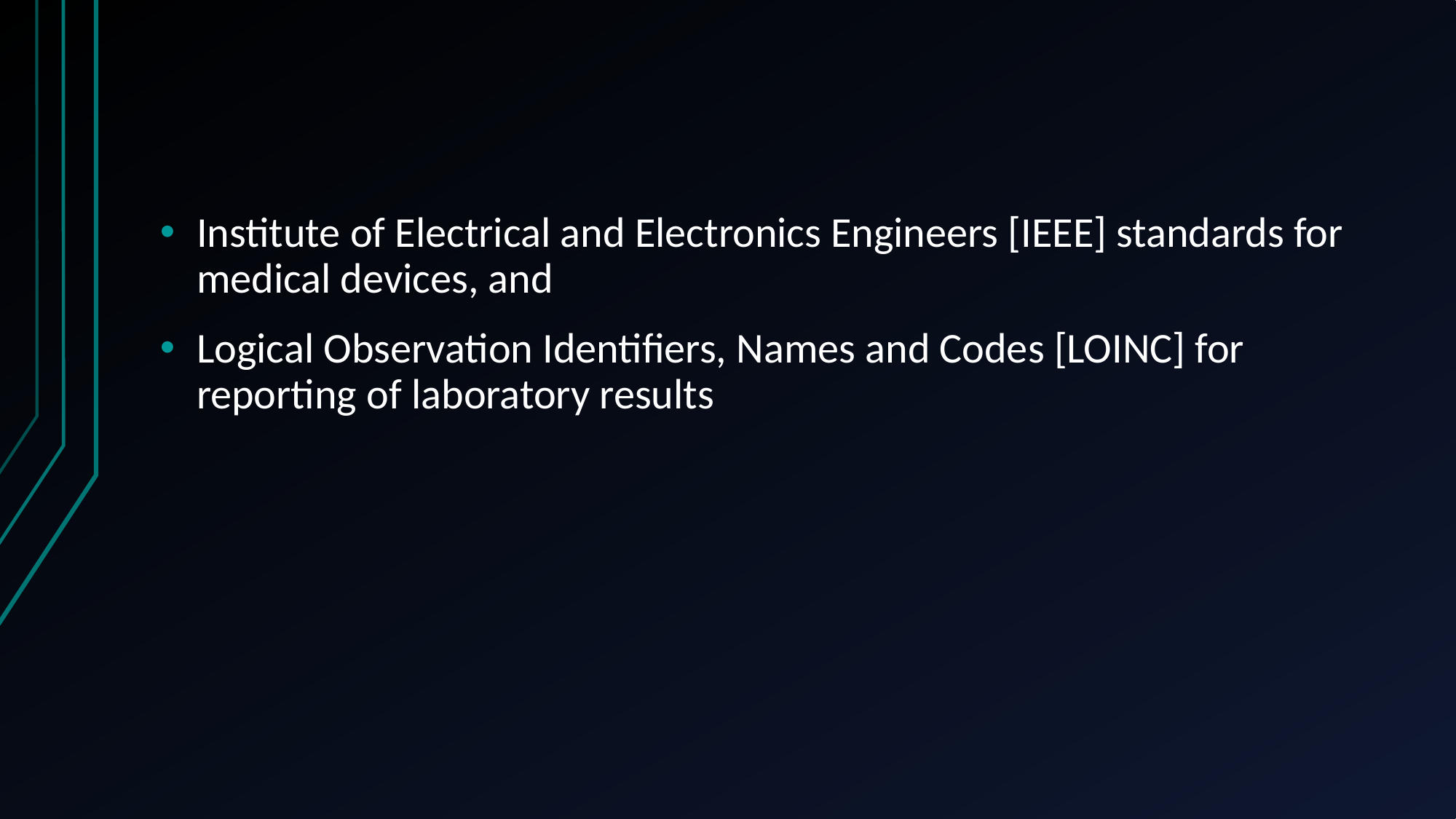

#
Institute of Electrical and Electronics Engineers [IEEE] standards for medical devices, and
Logical Observation Identifiers, Names and Codes [LOINC] for reporting of laboratory results